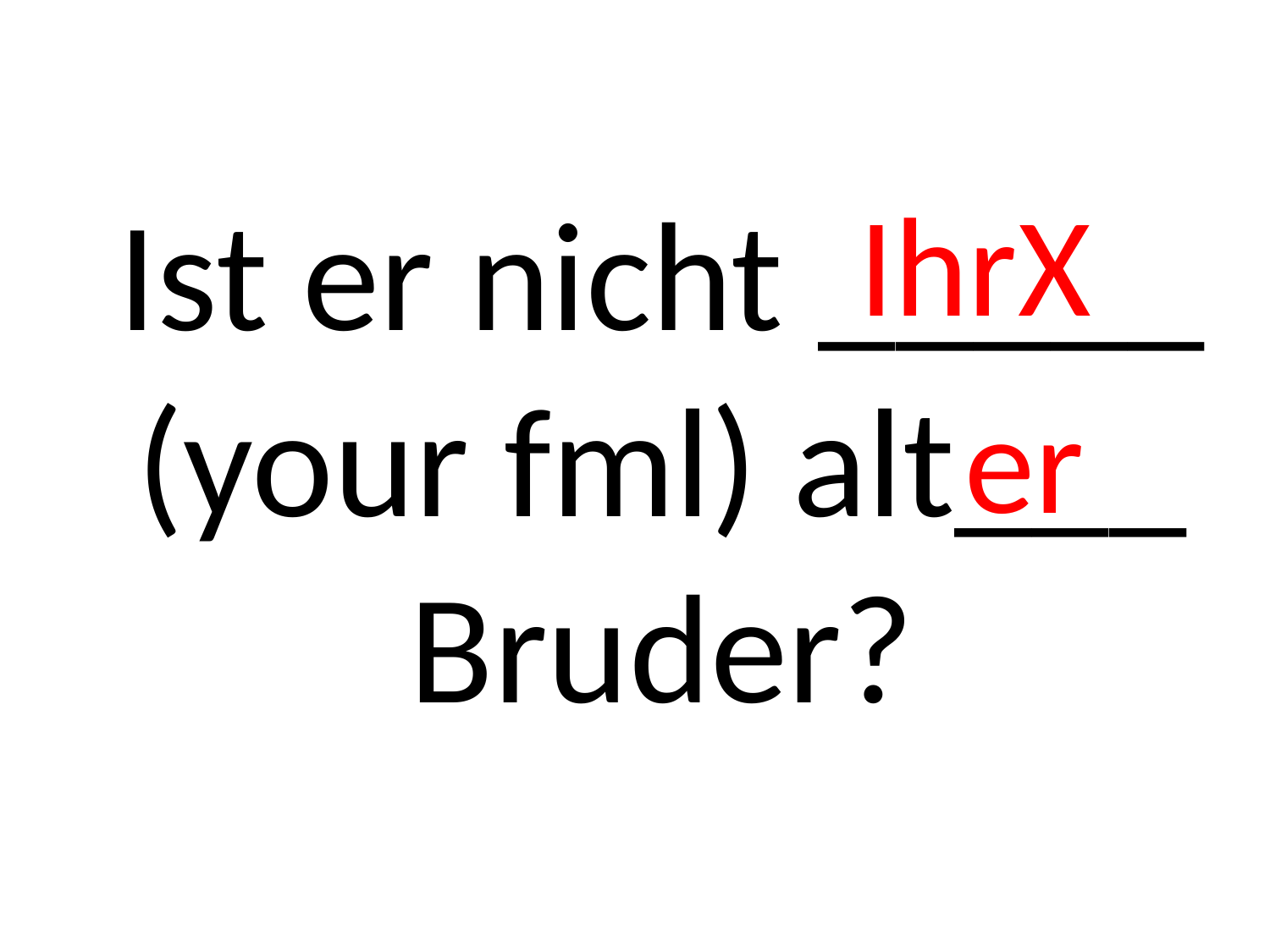

IhrX
# Ist er nicht _____ (your fml) alt___ Bruder?
er